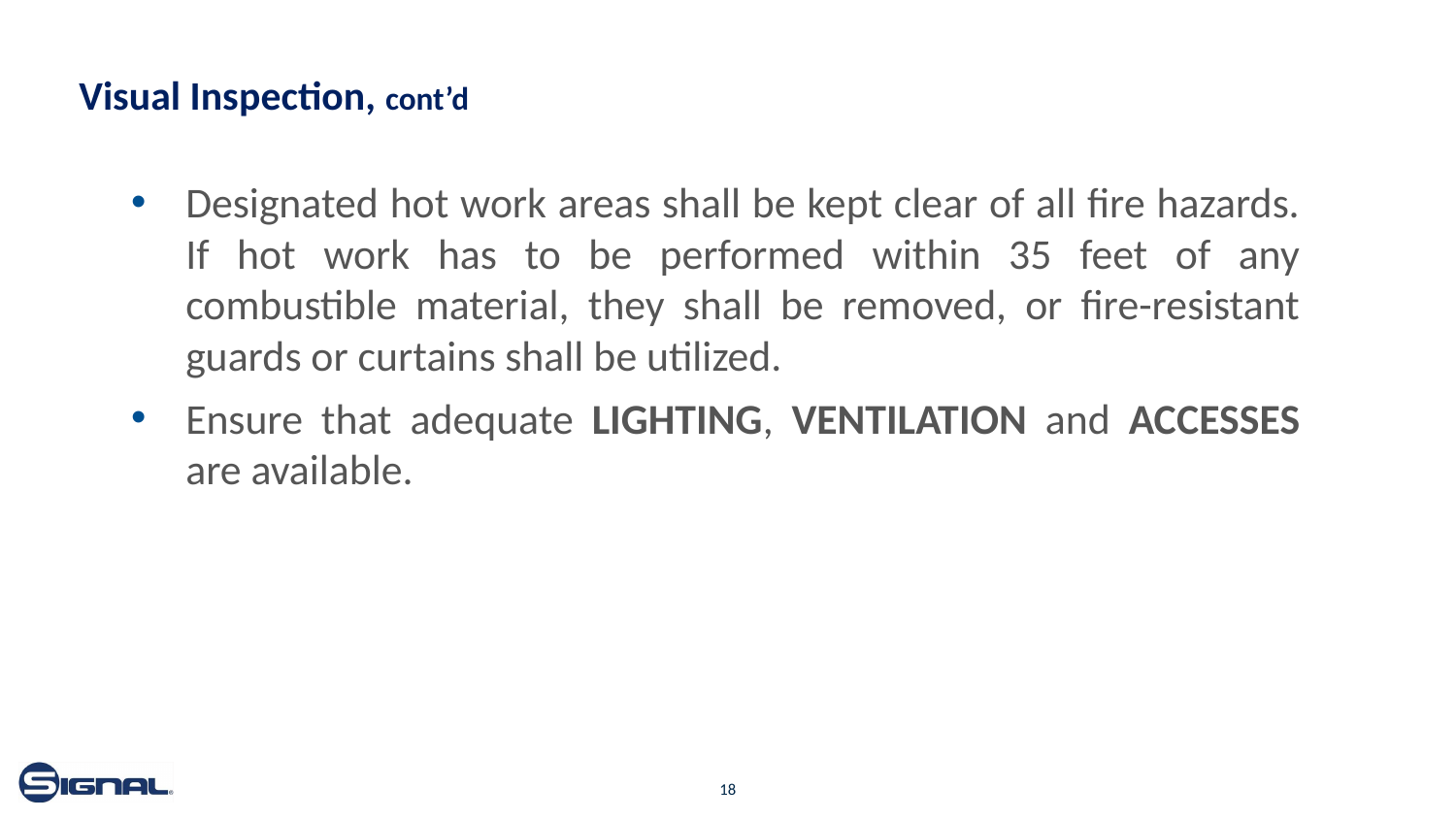

# Visual Inspection, cont’d
Designated hot work areas shall be kept clear of all fire hazards. If hot work has to be performed within 35 feet of any combustible material, they shall be removed, or fire-resistant guards or curtains shall be utilized.
Ensure that adequate LIGHTING, VENTILATION and ACCESSES are available.